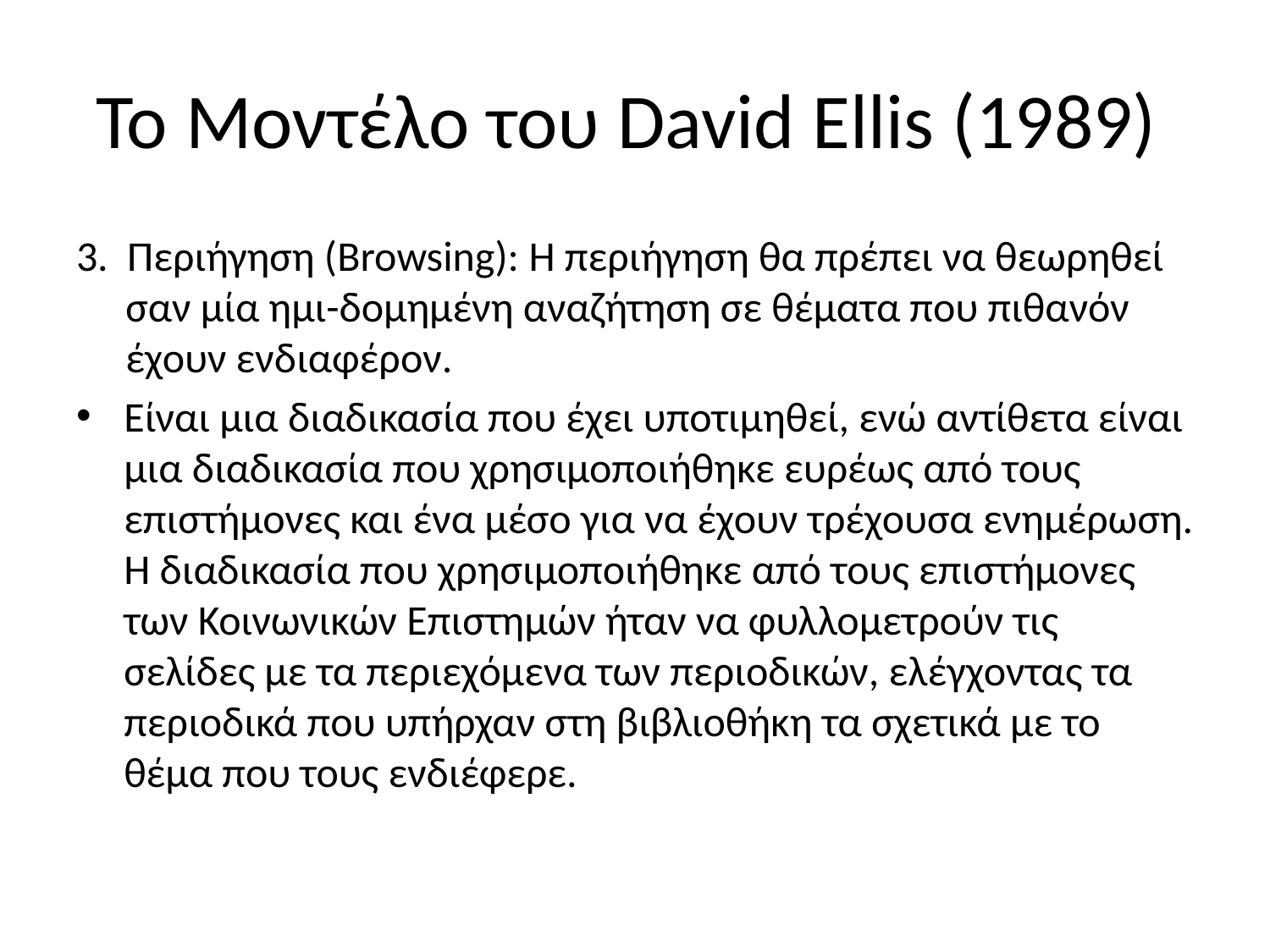

# Το Μοντέλο του David Ellis (1989)
3.  Περιήγηση (Browsing): Η περιήγηση θα πρέπει να θεωρηθεί σαν μία ημι-δομημένη αναζήτηση σε θέματα που πιθανόν έχουν ενδιαφέρον.
Είναι μια διαδικασία που έχει υποτιμηθεί, ενώ αντίθετα είναι μια διαδικασία που χρησιμοποιήθηκε ευρέως από τους επιστήμονες και ένα μέσο για να έχουν τρέχουσα ενημέρωση. Η διαδικασία που χρησιμοποιήθηκε από τους επιστήμονες των Κοινωνικών Επιστημών ήταν να φυλλομετρούν τις σελίδες με τα περιεχόμενα των περιοδικών, ελέγχοντας τα περιοδικά που υπήρχαν στη βιβλιοθήκη τα σχετικά με το θέμα που τους ενδιέφερε.